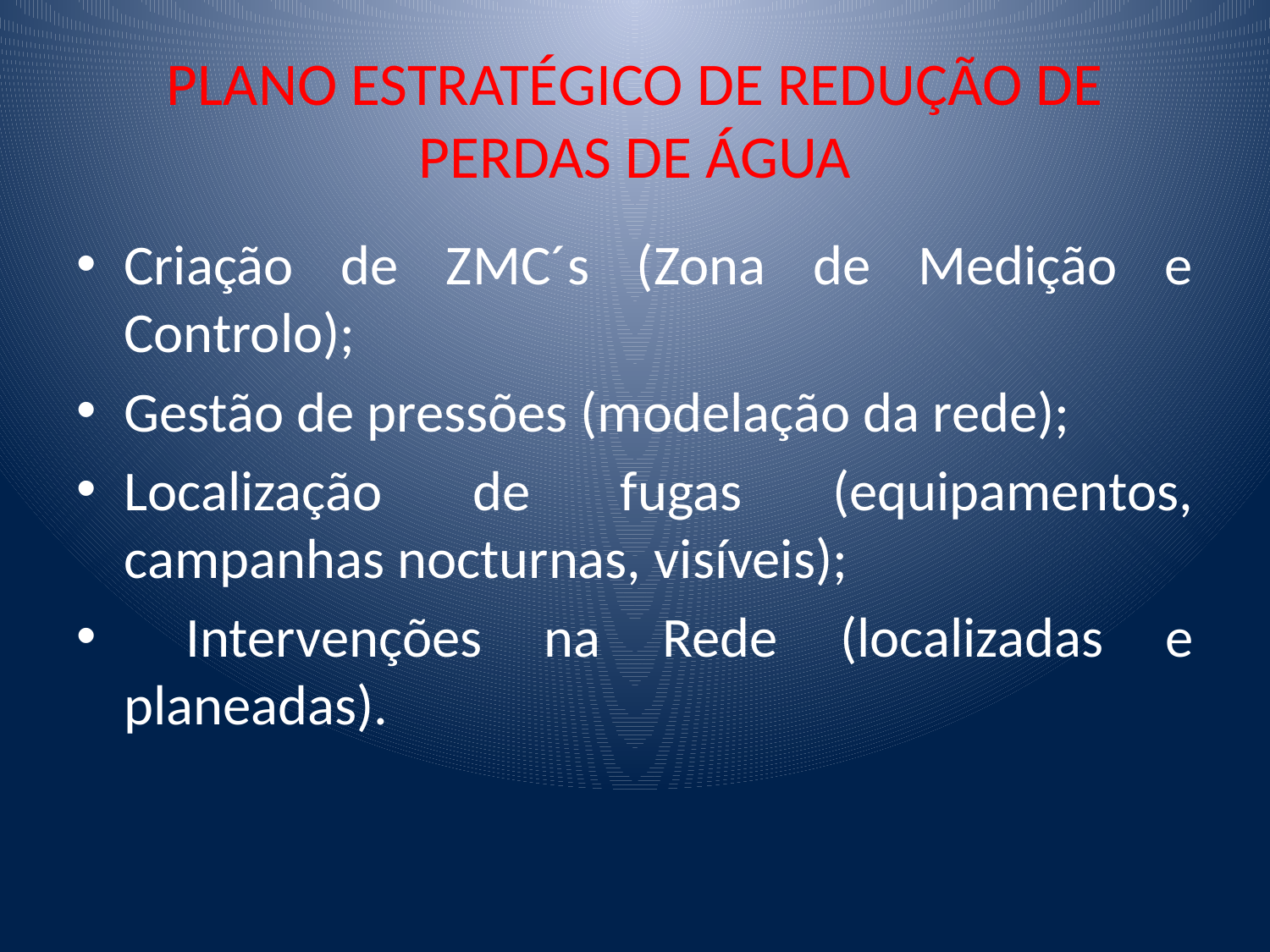

# PLANO ESTRATÉGICO DE REDUÇÃO DE PERDAS DE ÁGUA
Criação de ZMC´s (Zona de Medição e Controlo);
Gestão de pressões (modelação da rede);
Localização de fugas (equipamentos, campanhas nocturnas, visíveis);
 Intervenções na Rede (localizadas e planeadas).